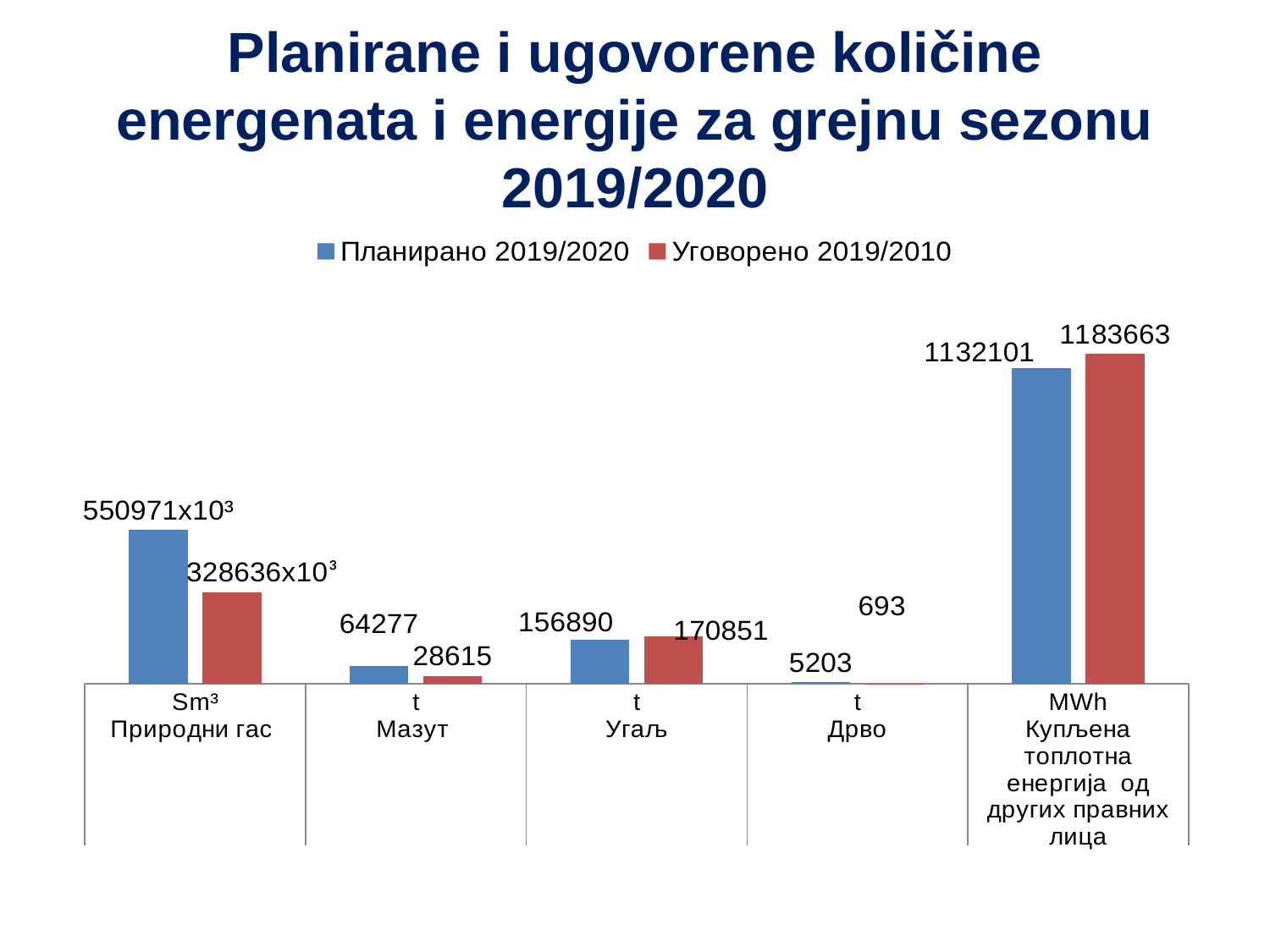

# Planirane i ugovorene količine energenata i energije za grejnu sezonu 2019/2020

### Chart

| Category | Планирано 2019/2020 | Уговорено 2019/2010 |
|---|---|---|
| Sm³ | 550971.513 | 328636.362 |
| t | 64277.25 | 28615.0 |
| t | 156890.0 | 170851.0 |
| t | 5203.0 | 693.0 |
| MWh | 1132101.0 | 1183663.0 |